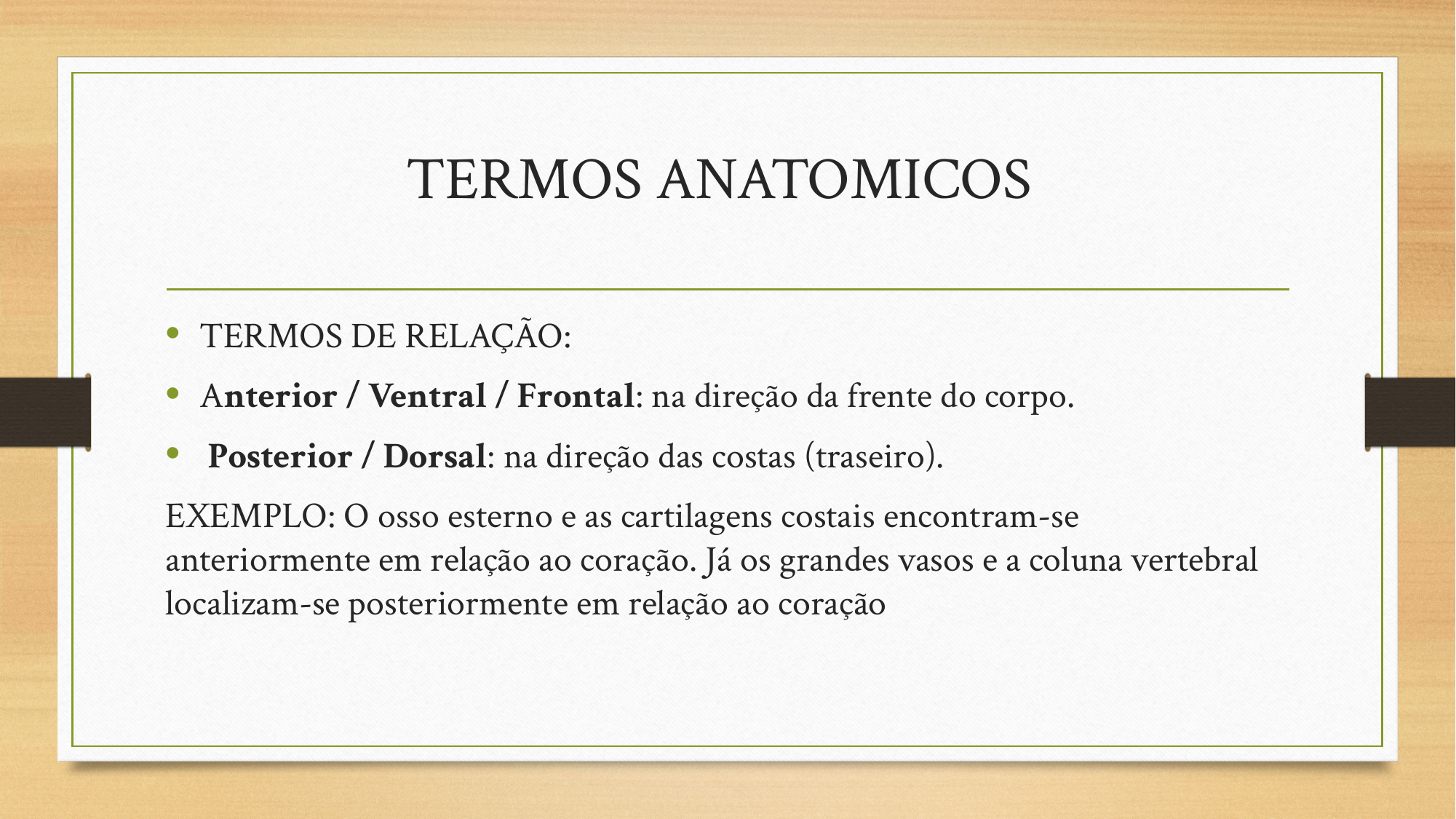

# TERMOS ANATOMICOS
TERMOS DE RELAÇÃO:
Anterior / Ventral / Frontal: na direção da frente do corpo.
 Posterior / Dorsal: na direção das costas (traseiro).
EXEMPLO: O osso esterno e as cartilagens costais encontram-se anteriormente em relação ao coração. Já os grandes vasos e a coluna vertebral localizam-se posteriormente em relação ao coração